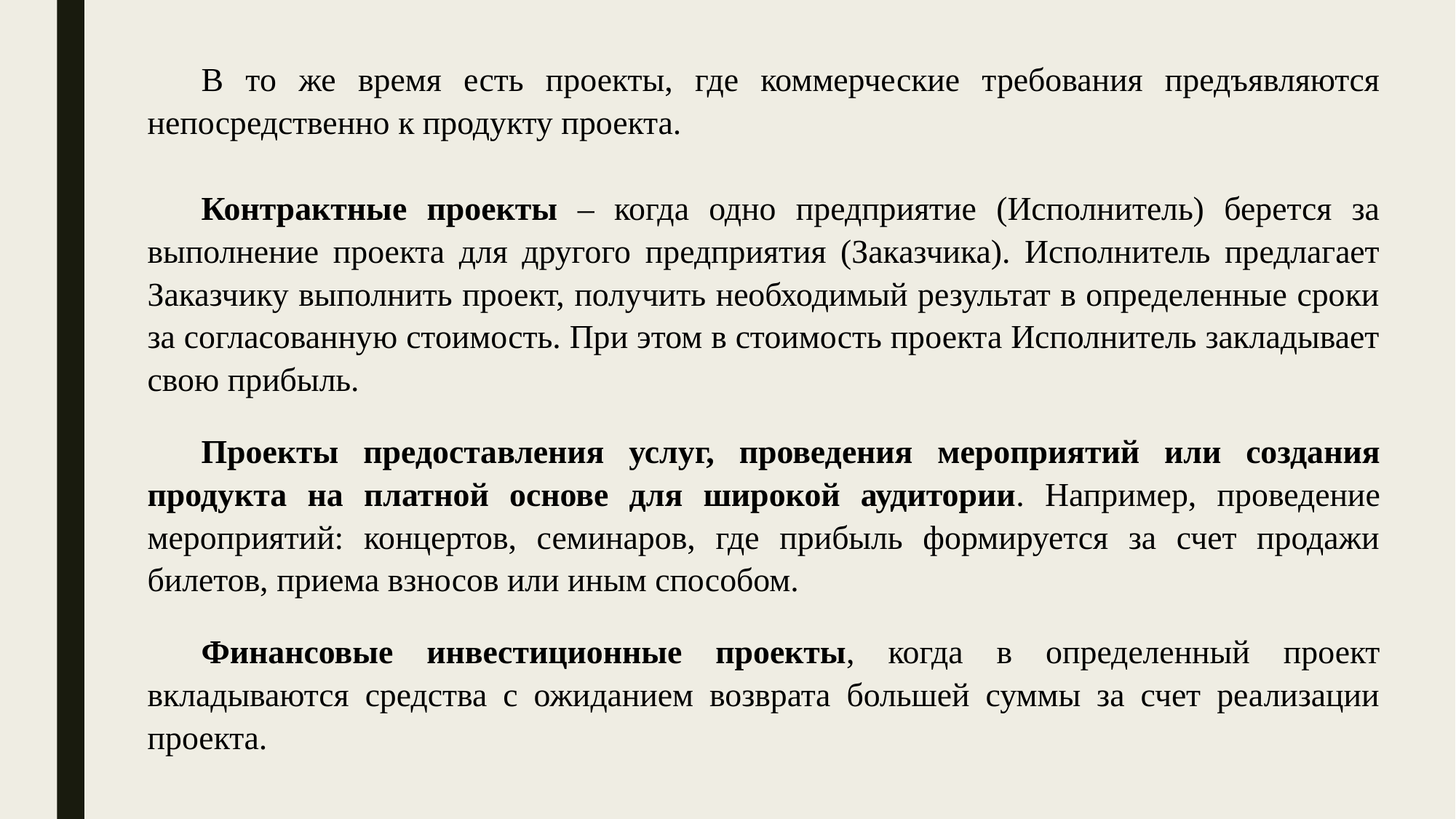

В то же время есть проекты, где коммерческие требования предъявляются непосредственно к продукту проекта.

Контрактные проекты – когда одно предприятие (Исполнитель) берется за выполнение проекта для другого предприятия (Заказчика). Исполнитель предлагает Заказчику выполнить проект, получить необходимый результат в определенные сроки за согласованную стоимость. При этом в стоимость проекта Исполнитель закладывает свою прибыль.

Проекты предоставления услуг, проведения мероприятий или создания продукта на платной основе для широкой аудитории. Например, проведение мероприятий: концертов, семинаров, где прибыль формируется за счет продажи билетов, приема взносов или иным способом.

Финансовые инвестиционные проекты, когда в определенный проект вкладываются средства с ожиданием возврата большей суммы за счет реализации проекта.